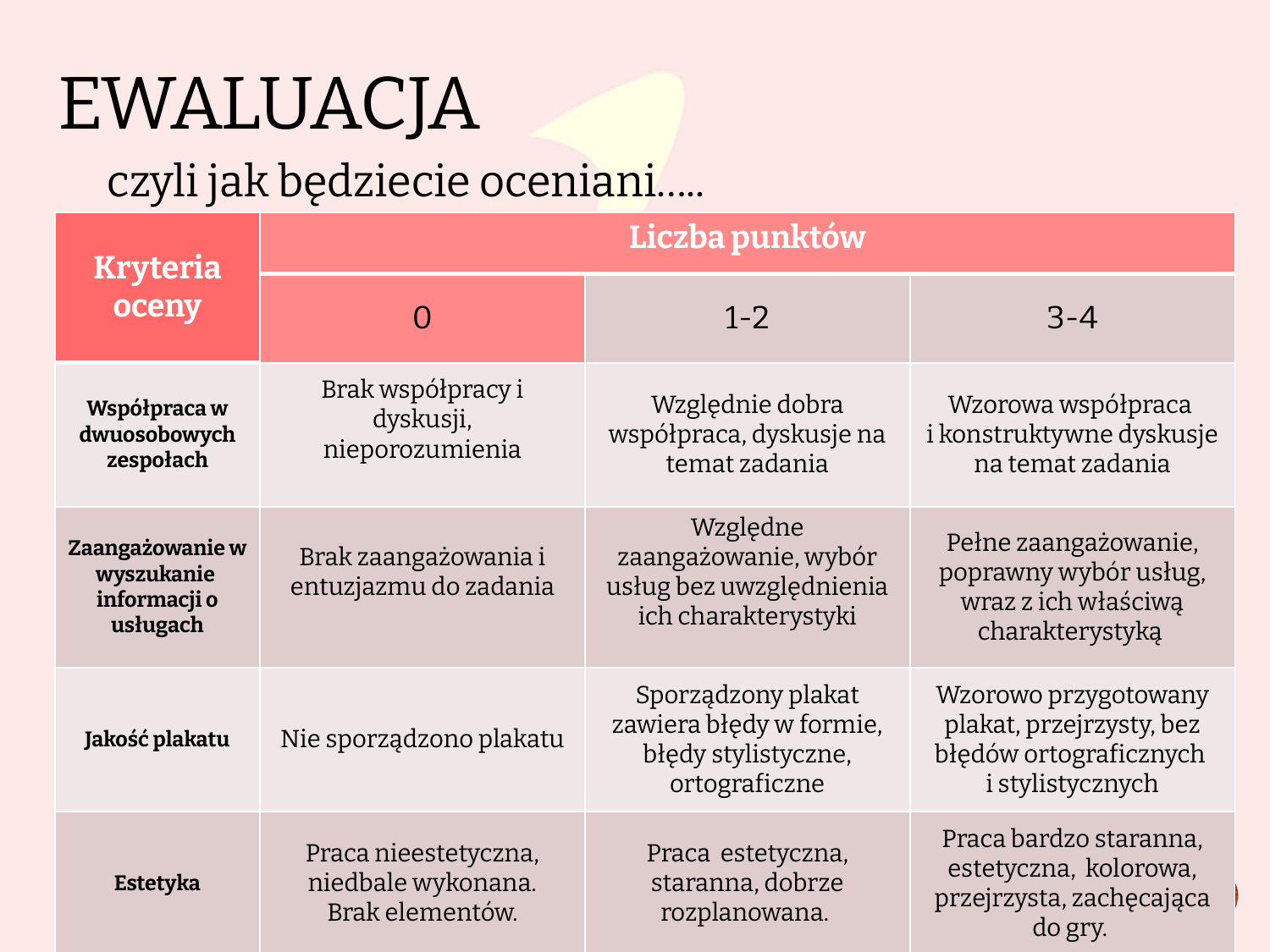

# EWALUACJA
czyli jak będziecie oceniani…..
| Kryteria oceny | Liczba punktów |  |  |
| --- | --- | --- | --- |
|  | 0 | 1-2 | 3-4 |
| Współpraca w dwuosobowych zespołach | Brak współpracy i dyskusji, nieporozumienia | Względnie dobra współpraca, dyskusje na temat zadania | Wzorowa współpraca i konstruktywne dyskusje na temat zadania |
| Zaangażowanie w wyszukanie informacji o usługach | Brak zaangażowania i entuzjazmu do zadania | Względne zaangażowanie, wybór usług bez uwzględnienia ich charakterystyki | Pełne zaangażowanie, poprawny wybór usług, wraz z ich właściwą charakterystyką |
| Jakość plakatu | Nie sporządzono plakatu | Sporządzony plakat zawiera błędy w formie, błędy stylistyczne, ortograficzne | Wzorowo przygotowany plakat, przejrzysty, bez błędów ortograficznych i stylistycznych |
| Estetyka | Praca nieestetyczna, niedbale wykonana. Brak elementów. | Praca estetyczna, staranna, dobrze rozplanowana. | Praca bardzo staranna, estetyczna, kolorowa, przejrzysta, zachęcająca do gry. |